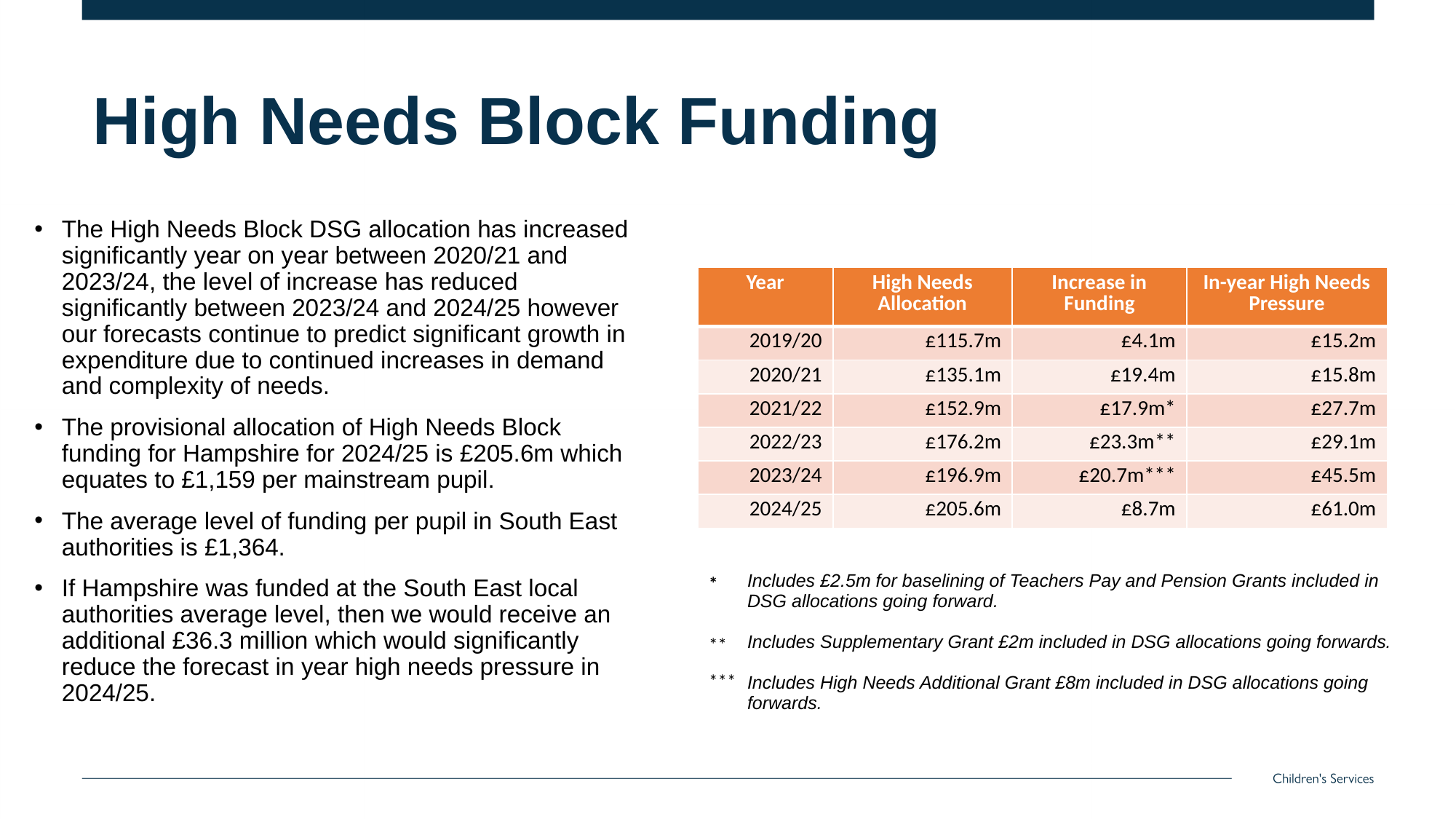

# High Needs Block Funding
The High Needs Block DSG allocation has increased significantly year on year between 2020/21 and 2023/24, the level of increase has reduced significantly between 2023/24 and 2024/25 however our forecasts continue to predict significant growth in expenditure due to continued increases in demand and complexity of needs.
The provisional allocation of High Needs Block funding for Hampshire for 2024/25 is £205.6m which equates to £1,159 per mainstream pupil.
The average level of funding per pupil in South East authorities is £1,364.
If Hampshire was funded at the South East local authorities average level, then we would receive an additional £36.3 million which would significantly reduce the forecast in year high needs pressure in 2024/25.

| Year | High Needs Allocation | Increase in Funding | In-year High Needs Pressure |
| --- | --- | --- | --- |
| 2019/20 | £115.7m | £4.1m | £15.2m |
| 2020/21 | £135.1m | £19.4m | £15.8m |
| 2021/22 | £152.9m | £17.9m\* | £27.7m |
| 2022/23 | £176.2m | £23.3m\*\* | £29.1m |
| 2023/24 | £196.9m | £20.7m\*\*\* | £45.5m |
| 2024/25 | £205.6m | £8.7m | £61.0m |
| \* | Includes £2.5m for baselining of Teachers Pay and Pension Grants included in DSG allocations going forward. |
| --- | --- |
| \*\* \*\*\* | Includes Supplementary Grant £2m included in DSG allocations going forwards. Includes High Needs Additional Grant £8m included in DSG allocations going forwards. |
|  |  |